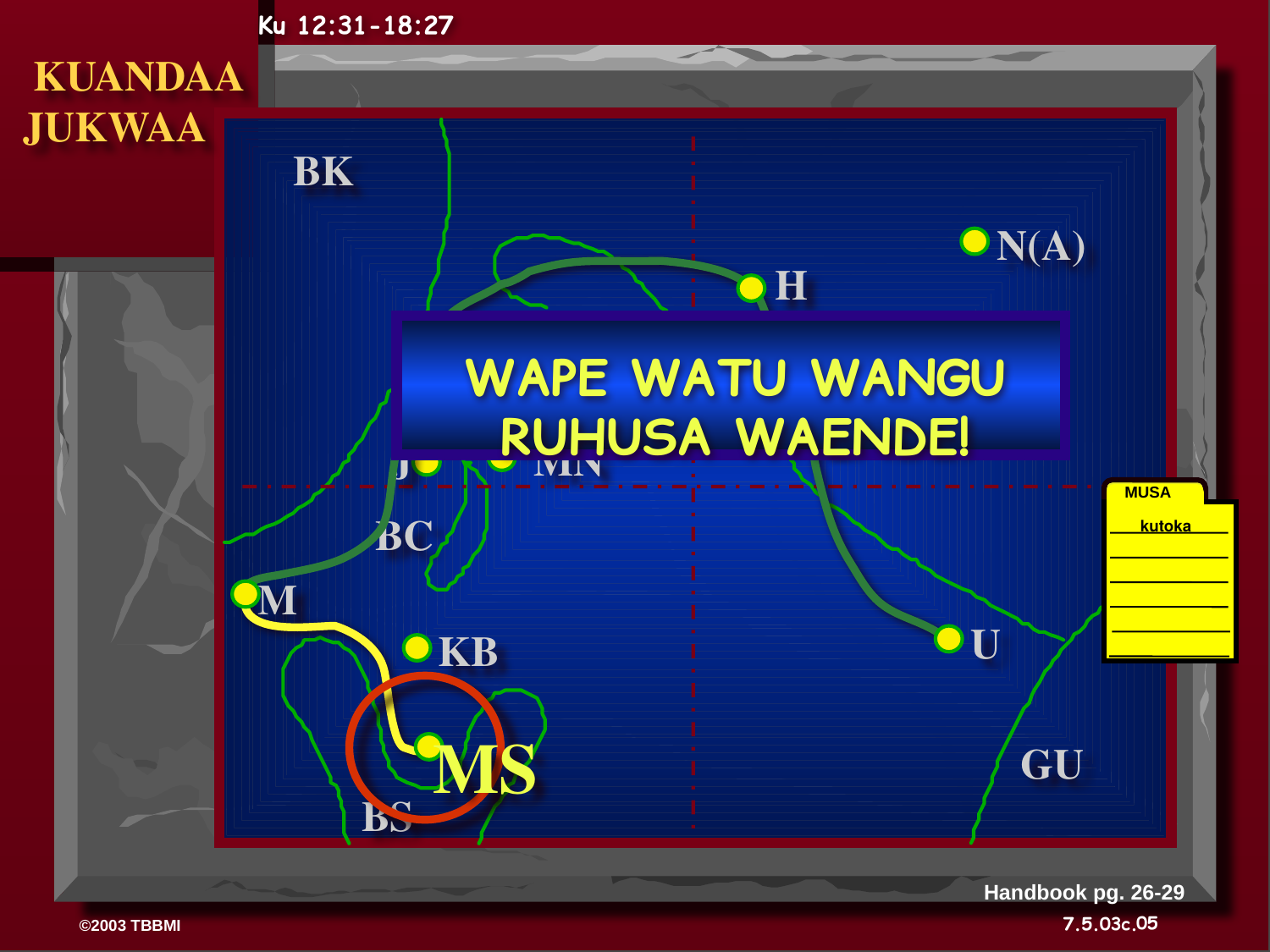

Ku 12:31-18:27

 KUANDAA JUKWAA

BK

N(A)

H

WAPE WATU WANGU RUHUSA WAENDE!
SG
C

ER

B

J
MN

MUSA

BC

kutoka

M

40

U

KB

MS
GU

BS
Handbook pg. 26-29
05